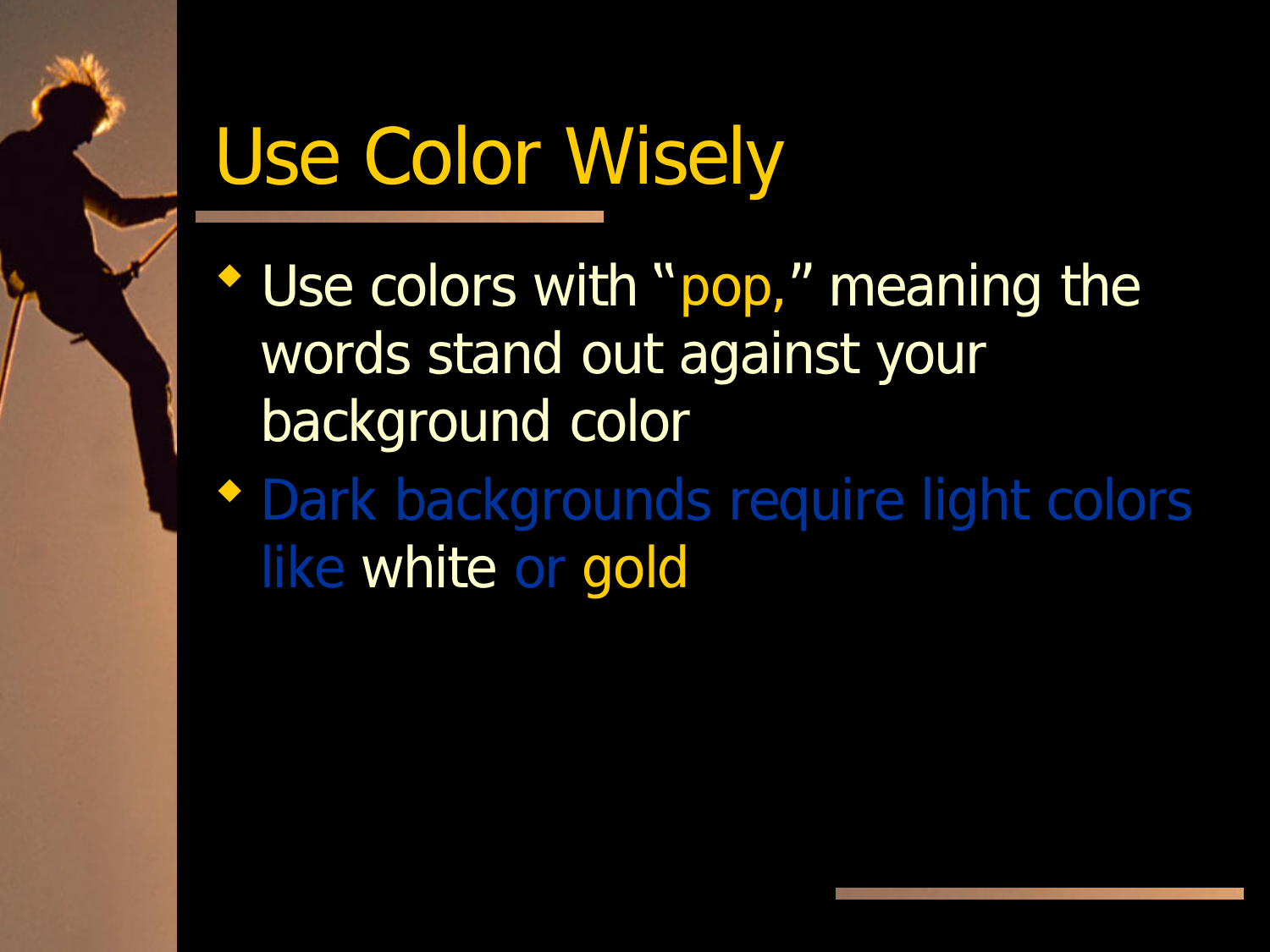

# Use Color Wisely
Use colors with “pop,” meaning the words stand out against your background color
Dark backgrounds require light colors like white or gold